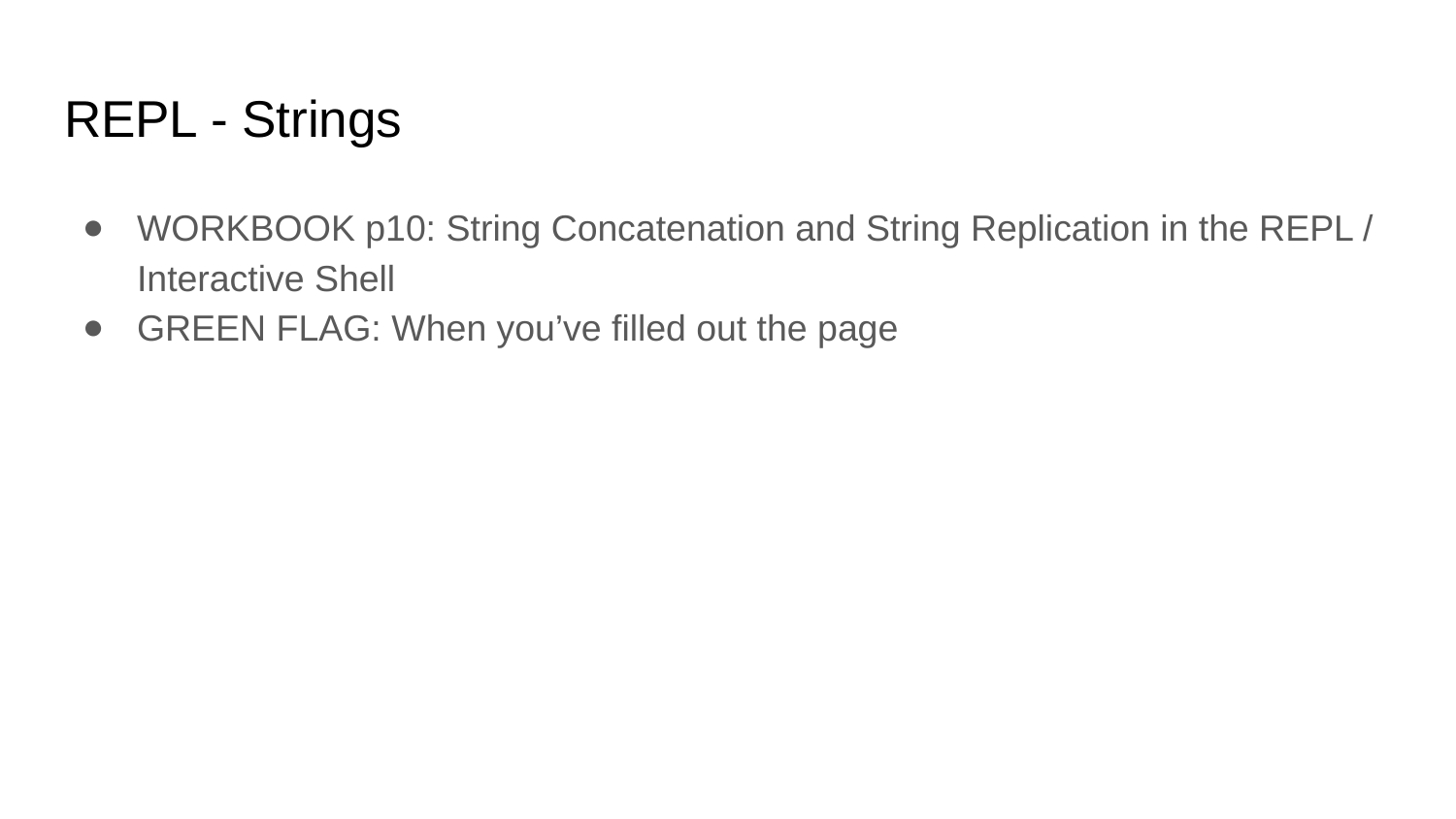

# REPL - Strings
WORKBOOK p10: String Concatenation and String Replication in the REPL / Interactive Shell
GREEN FLAG: When you’ve filled out the page